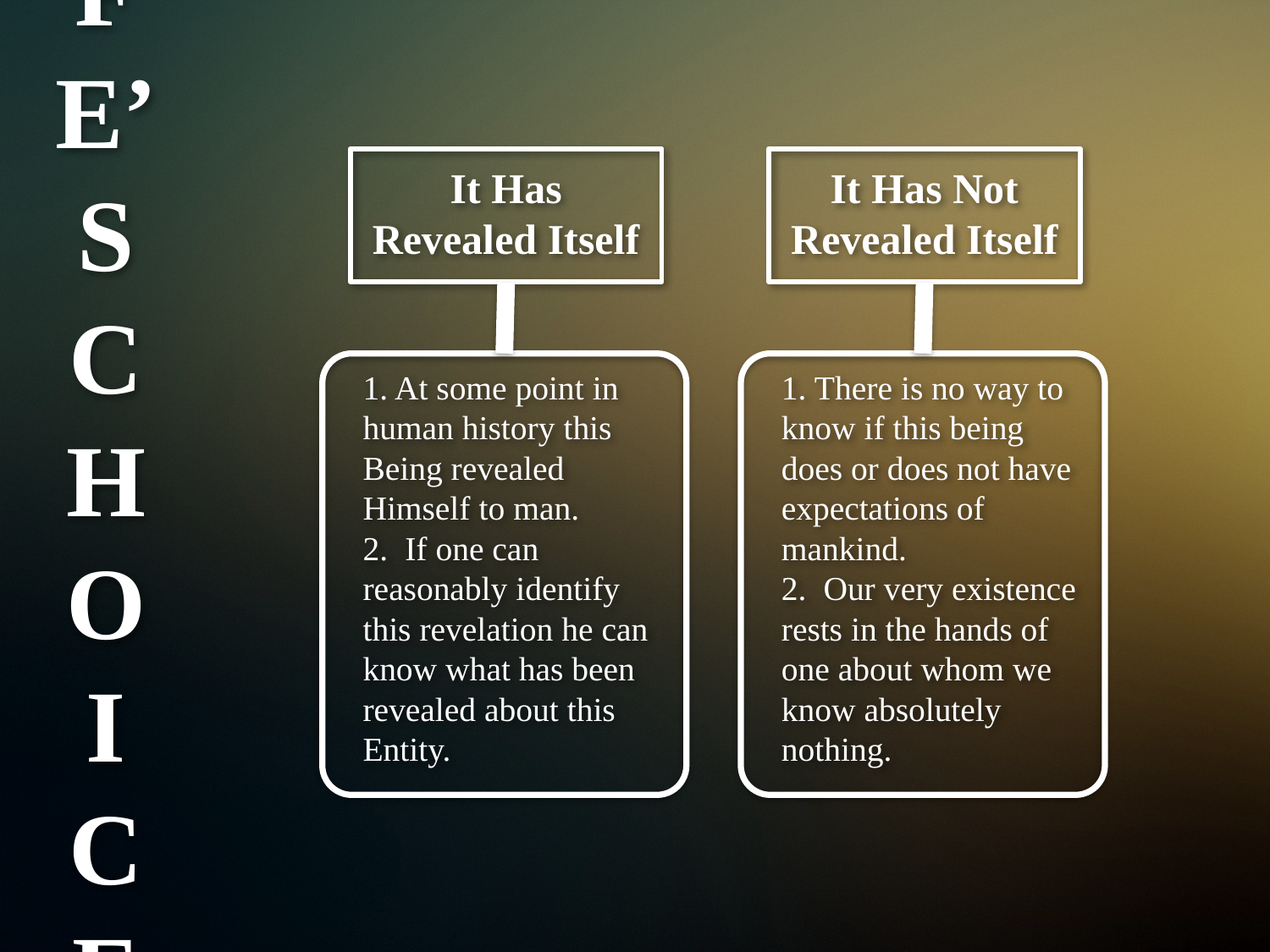

# LIFE’S CHOICES
It Has Not Revealed Itself

1. There is no way to know if this being does or does not have expectations of mankind.
2.  Our very existence rests in the hands of one about whom we know absolutely nothing.
It Has Revealed Itself

1. At some point in human history this Being revealed Himself to man.
2.  If one can reasonably identify this revelation he can know what has been revealed about this Entity.